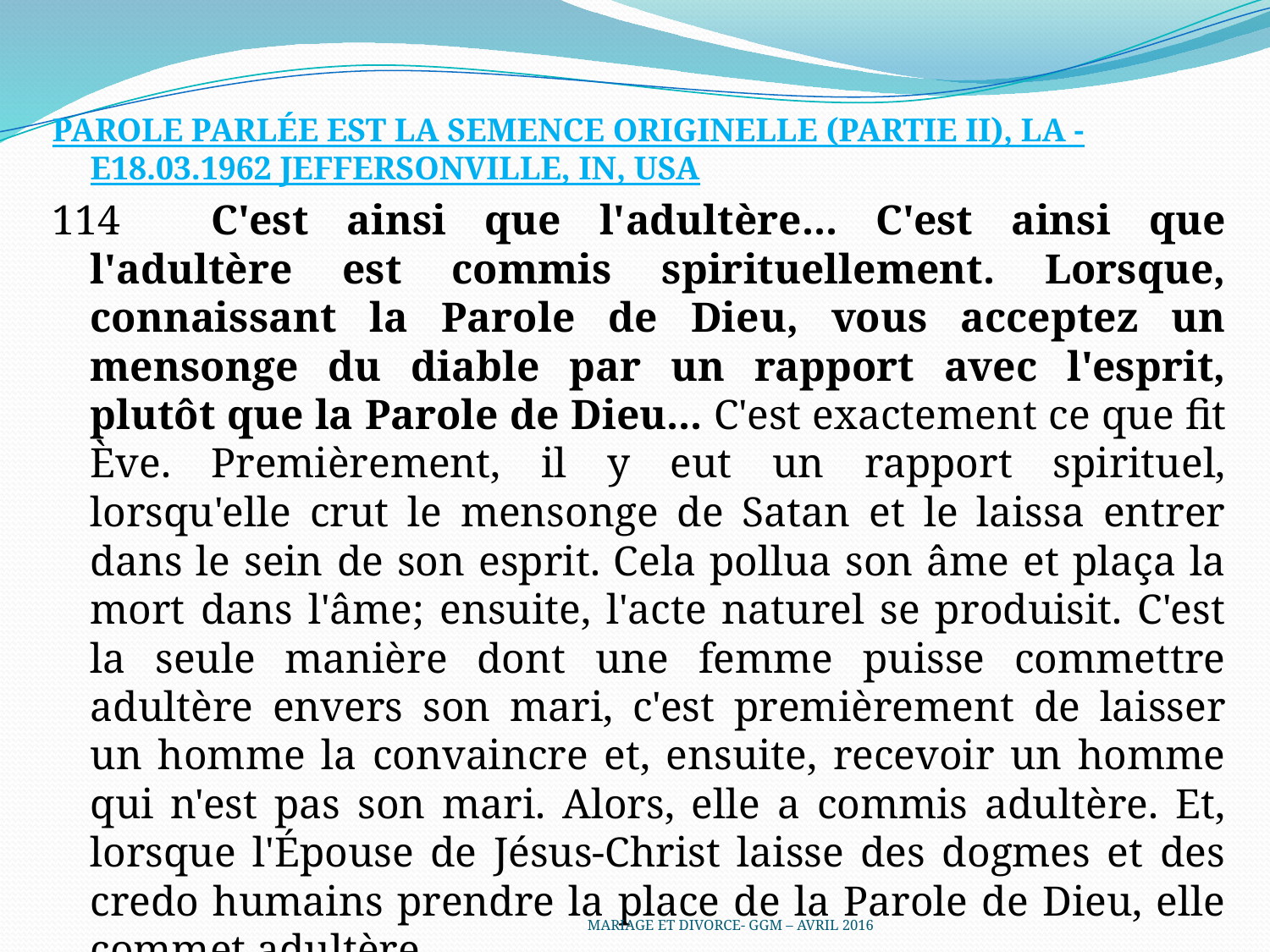

PAROLE PARLÉE EST LA SEMENCE ORIGINELLE (PARTIE II), LA - E18.03.1962 JEFFERSONVILLE, IN, USA
114      C'est ainsi que l'adultère... C'est ainsi que l'adultère est commis spirituellement. Lorsque, connaissant la Parole de Dieu, vous acceptez un mensonge du diable par un rapport avec l'esprit, plutôt que la Parole de Dieu... C'est exactement ce que fit Ève. Premièrement, il y eut un rapport spirituel, lorsqu'elle crut le mensonge de Satan et le laissa entrer dans le sein de son esprit. Cela pollua son âme et plaça la mort dans l'âme; ensuite, l'acte naturel se produisit. C'est la seule manière dont une femme puisse commettre adultère envers son mari, c'est premièrement de laisser un homme la convaincre et, ensuite, recevoir un homme qui n'est pas son mari. Alors, elle a commis adultère. Et, lorsque l'Épouse de Jésus-Christ laisse des dogmes et des credo humains prendre la place de la Parole de Dieu, elle commet adultère.

MARIAGE ET DIVORCE- GGM – AVRIL 2016